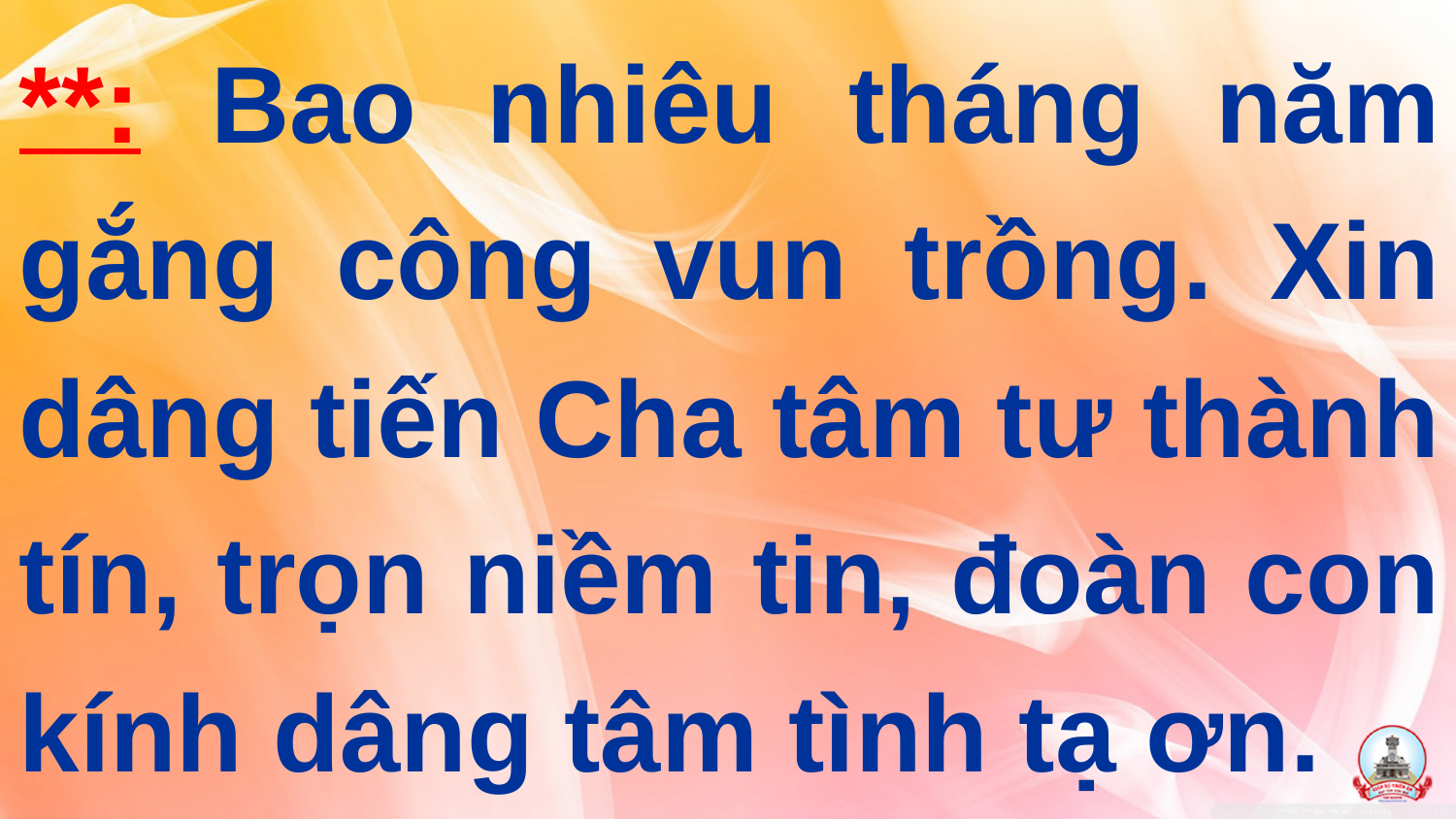

**: Bao nhiêu tháng năm gắng công vun trồng. Xin dâng tiến Cha tâm tư thành tín, trọn niềm tin, đoàn con kính dâng tâm tình tạ ơn.